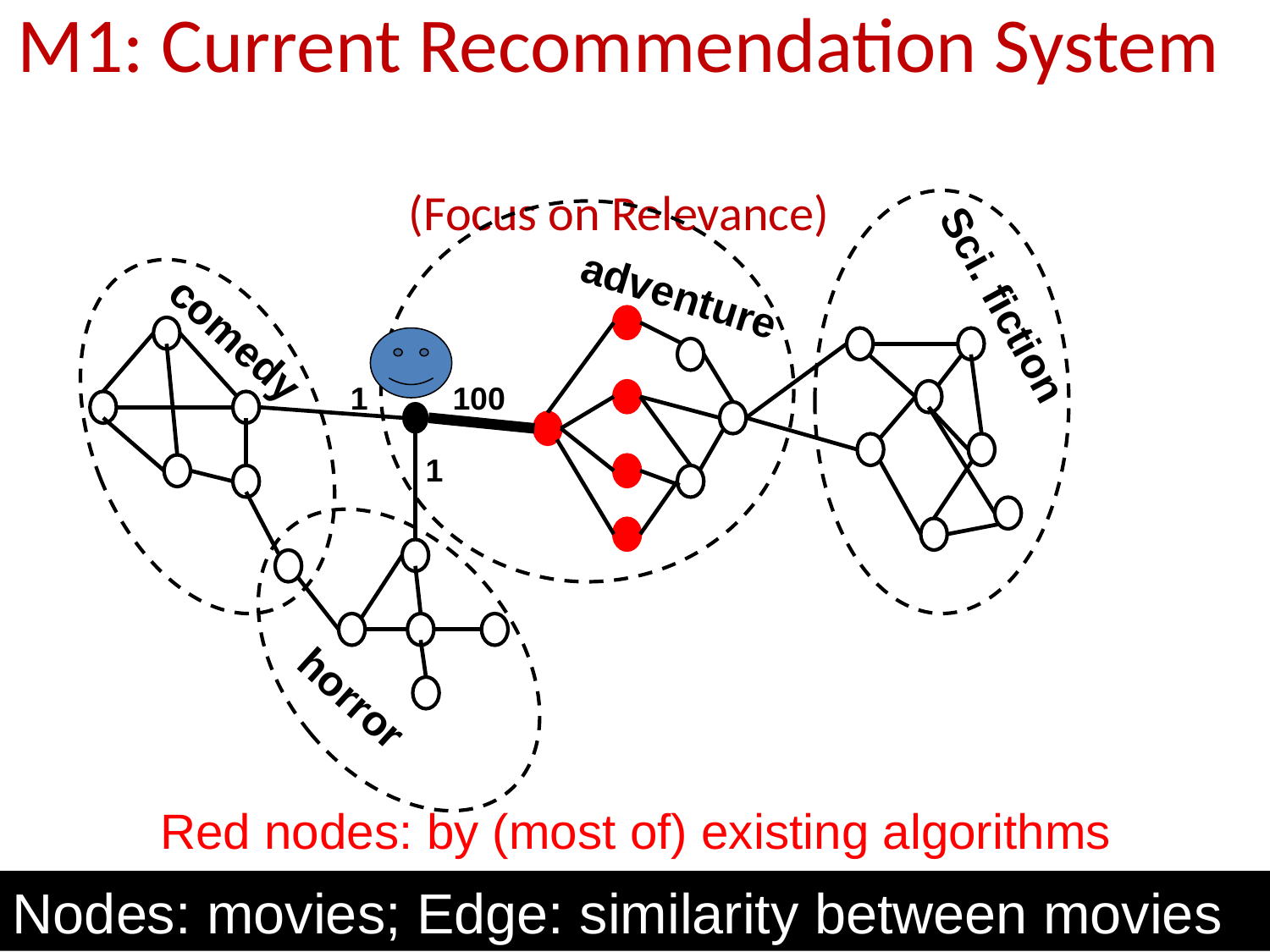

# M1: Current Recommendation System (Focus on Relevance)

adventure
Sci. fiction

comedy

1
100

1

horror

Red nodes: by (most of) existing algorithms
Nodes: movies; Edge: similarity between movies
97